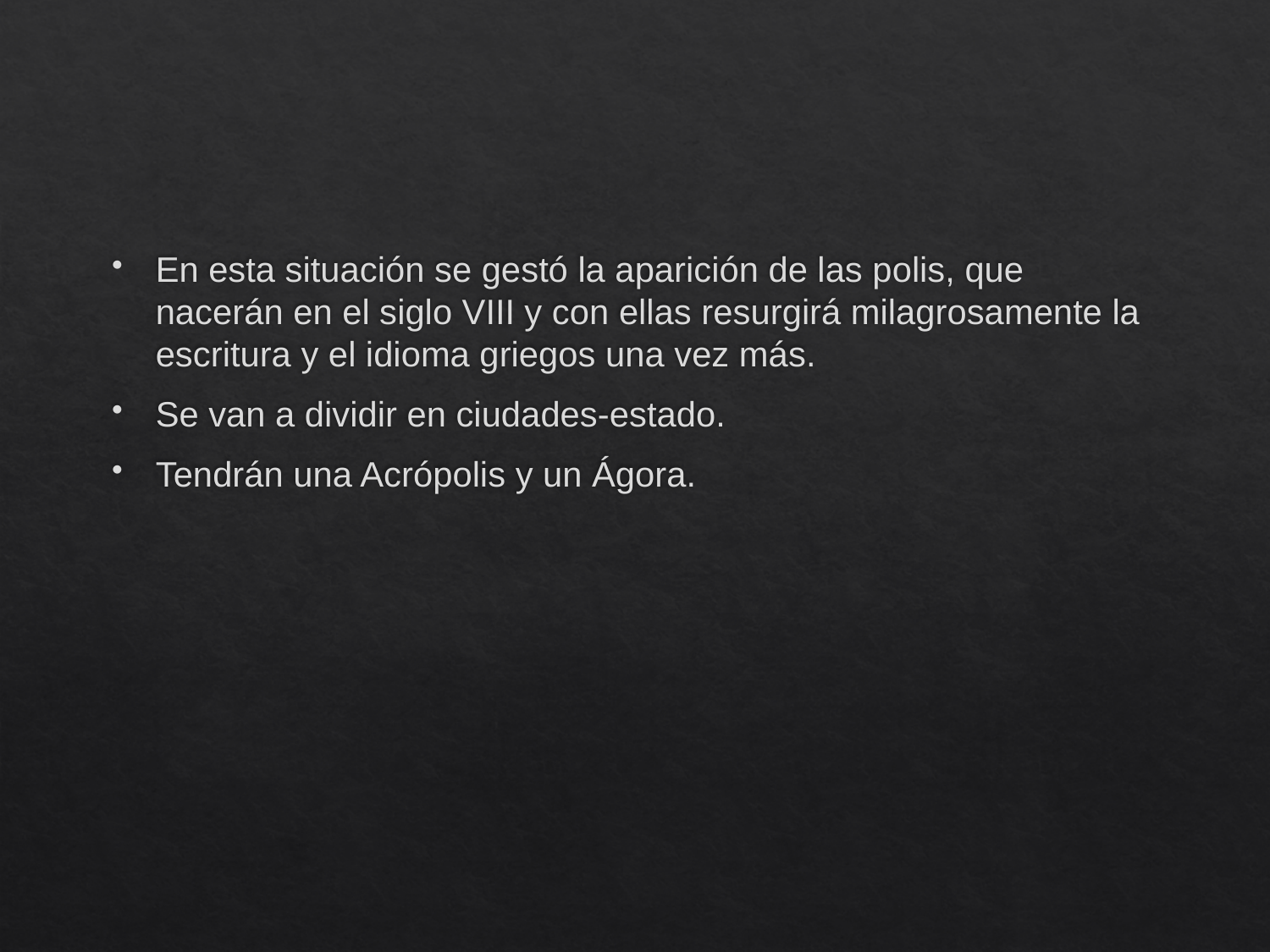

#
En esta situación se gestó la aparición de las polis, que nacerán en el siglo VIII y con ellas resurgirá milagrosamente la escritura y el idioma griegos una vez más.
Se van a dividir en ciudades-estado.
Tendrán una Acrópolis y un Ágora.